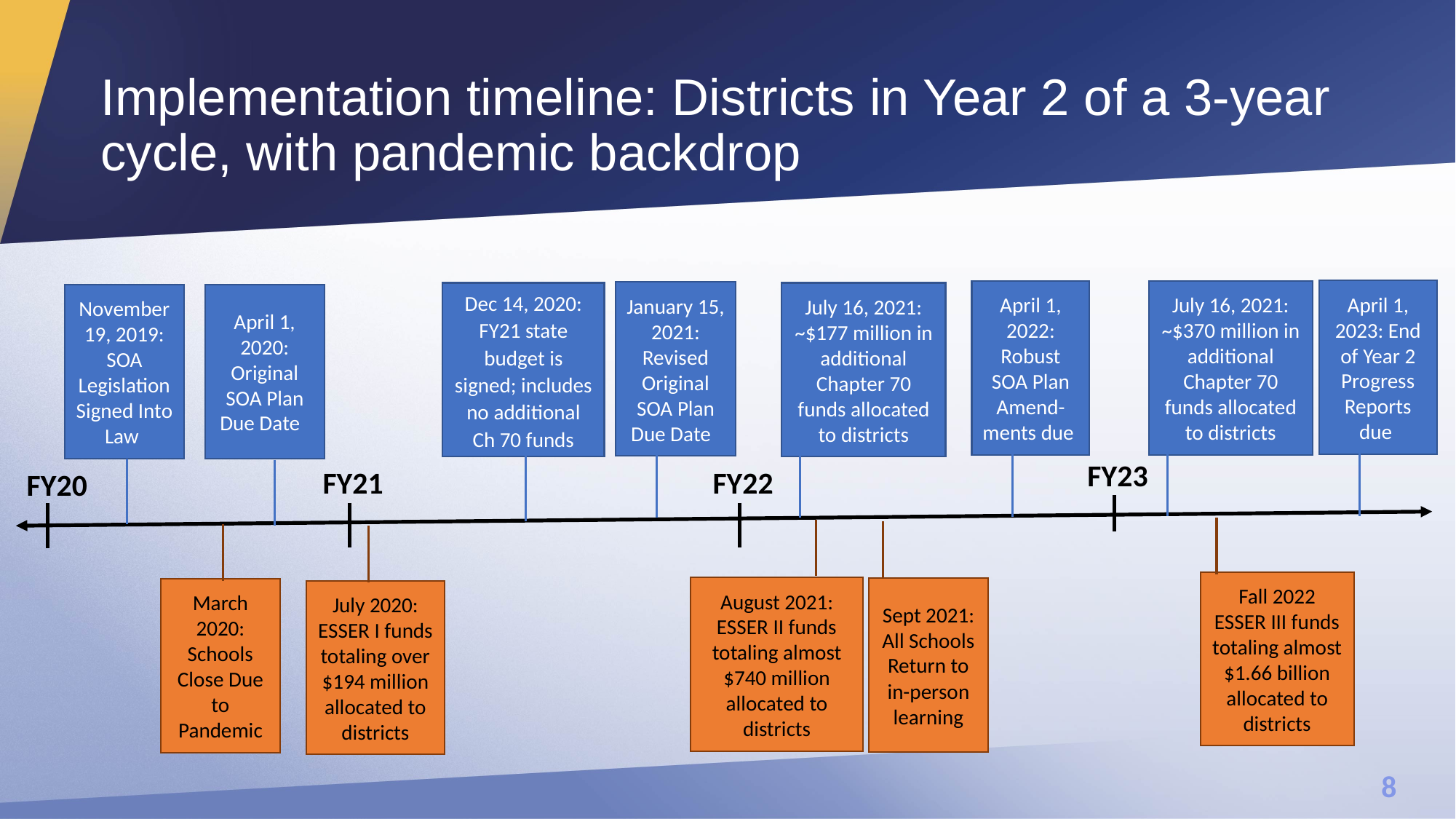

# Implementation timeline: Districts in Year 2 of a 3-year cycle, with pandemic backdrop

April 1, 2023: End of Year 2 Progress Reports due
April 1, 2022: Robust SOA Plan Amend-ments due
July 16, 2021: ~$370 million in additional Chapter 70 funds allocated to districts
January 15, 2021:
Revised Original SOA Plan Due Date
Dec 14, 2020: FY21 state budget is signed; includes no additional Ch 70 funds
July 16, 2021: ~$177 million in additional Chapter 70 funds allocated to districts
November 19, 2019:
SOA Legislation Signed Into Law
April 1, 2020:
Original SOA Plan Due Date
FY23
FY21
FY22
FY20
Fall 2022
ESSER III funds totaling almost $1.66 billion allocated to districts
August 2021: ESSER II funds totaling almost $740 million allocated to districts
Sept 2021:
All Schools Return to in-person learning
March 2020:
Schools Close Due to Pandemic
July 2020: ESSER I funds totaling over $194 million allocated to districts